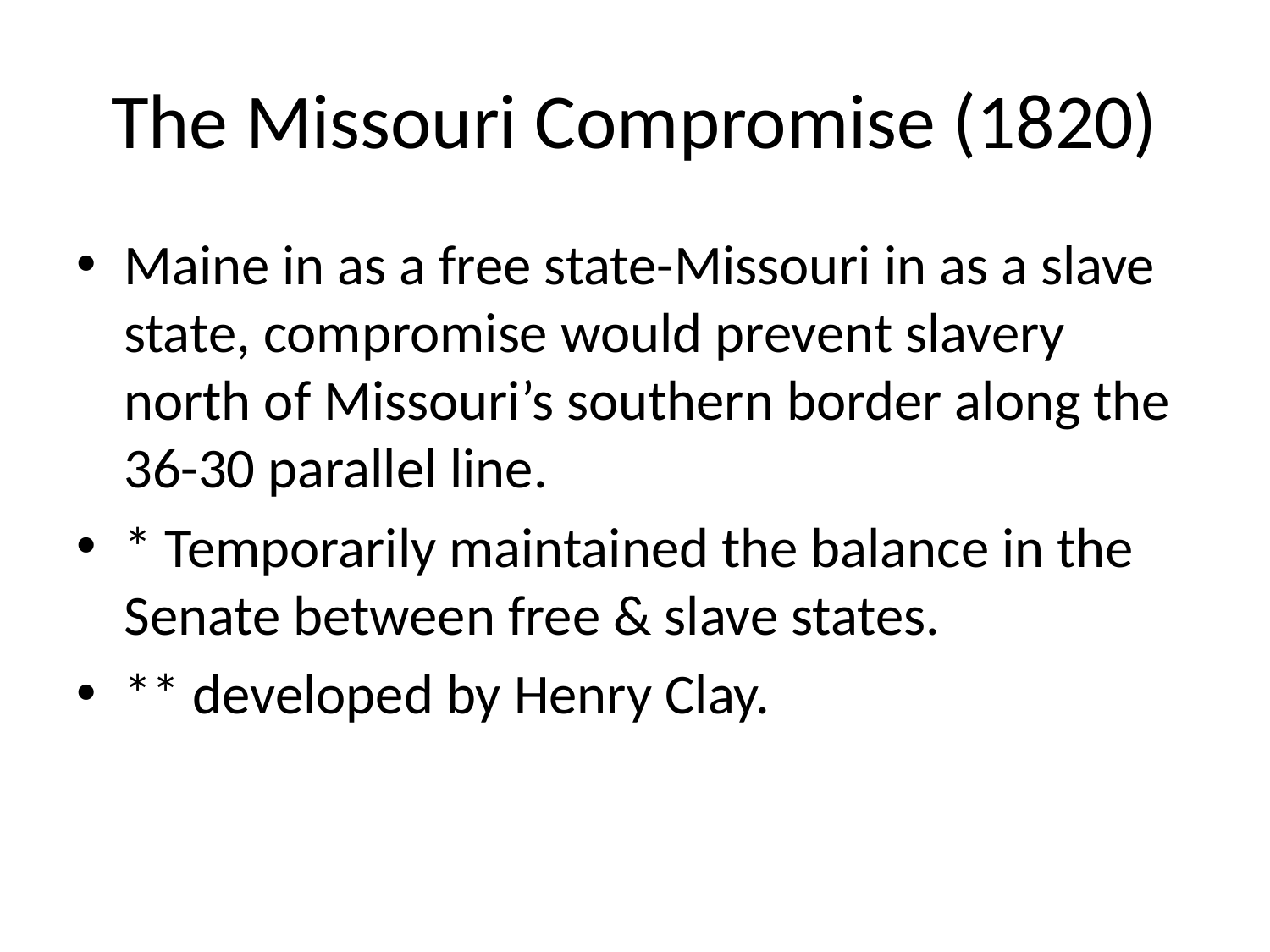

# The Missouri Compromise (1820)
Maine in as a free state-Missouri in as a slave state, compromise would prevent slavery north of Missouri’s southern border along the 36-30 parallel line.
* Temporarily maintained the balance in the Senate between free & slave states.
** developed by Henry Clay.